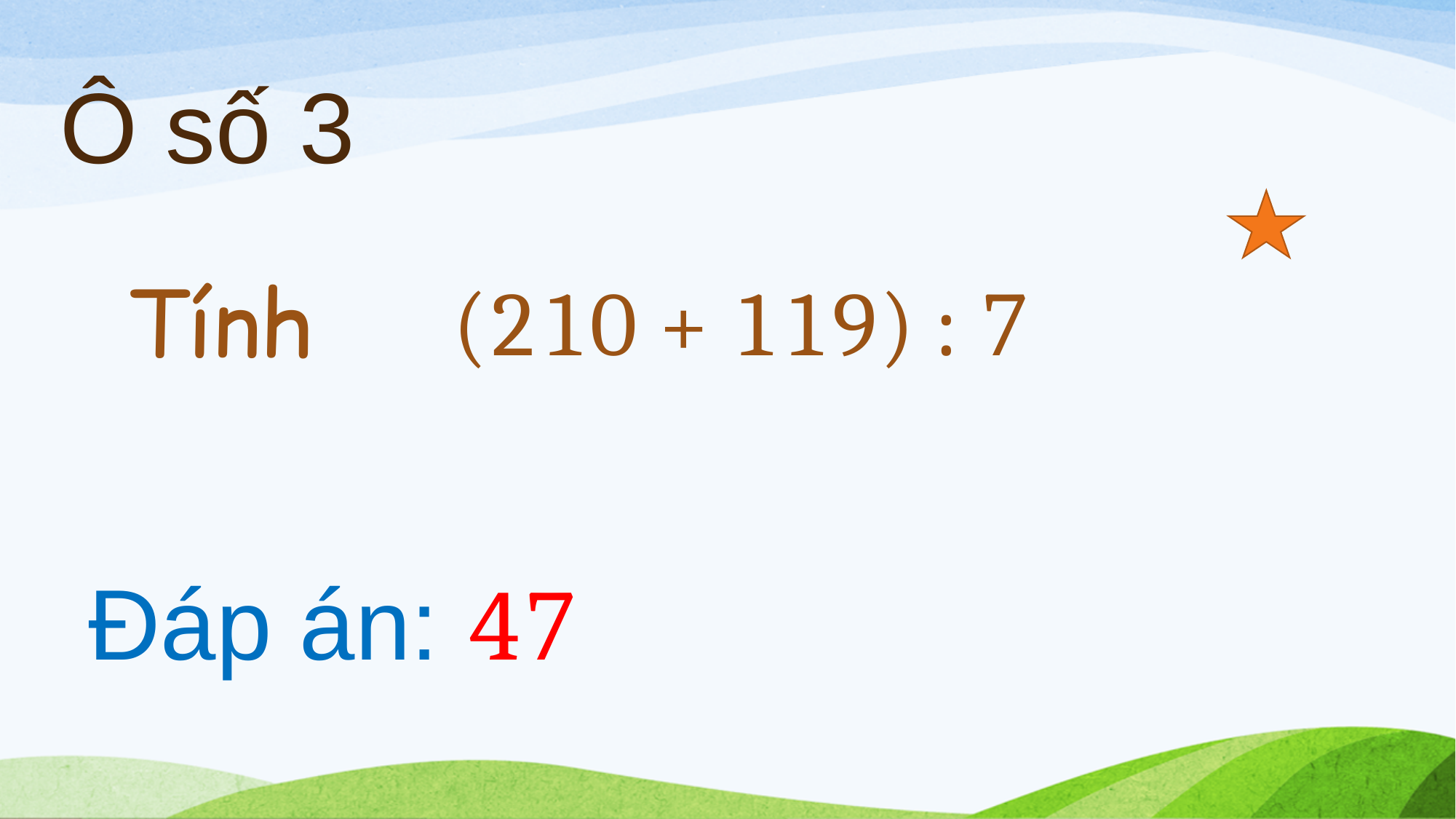

# Ô số 3

(210 + 119) : 7
Tính
Đáp án: 47